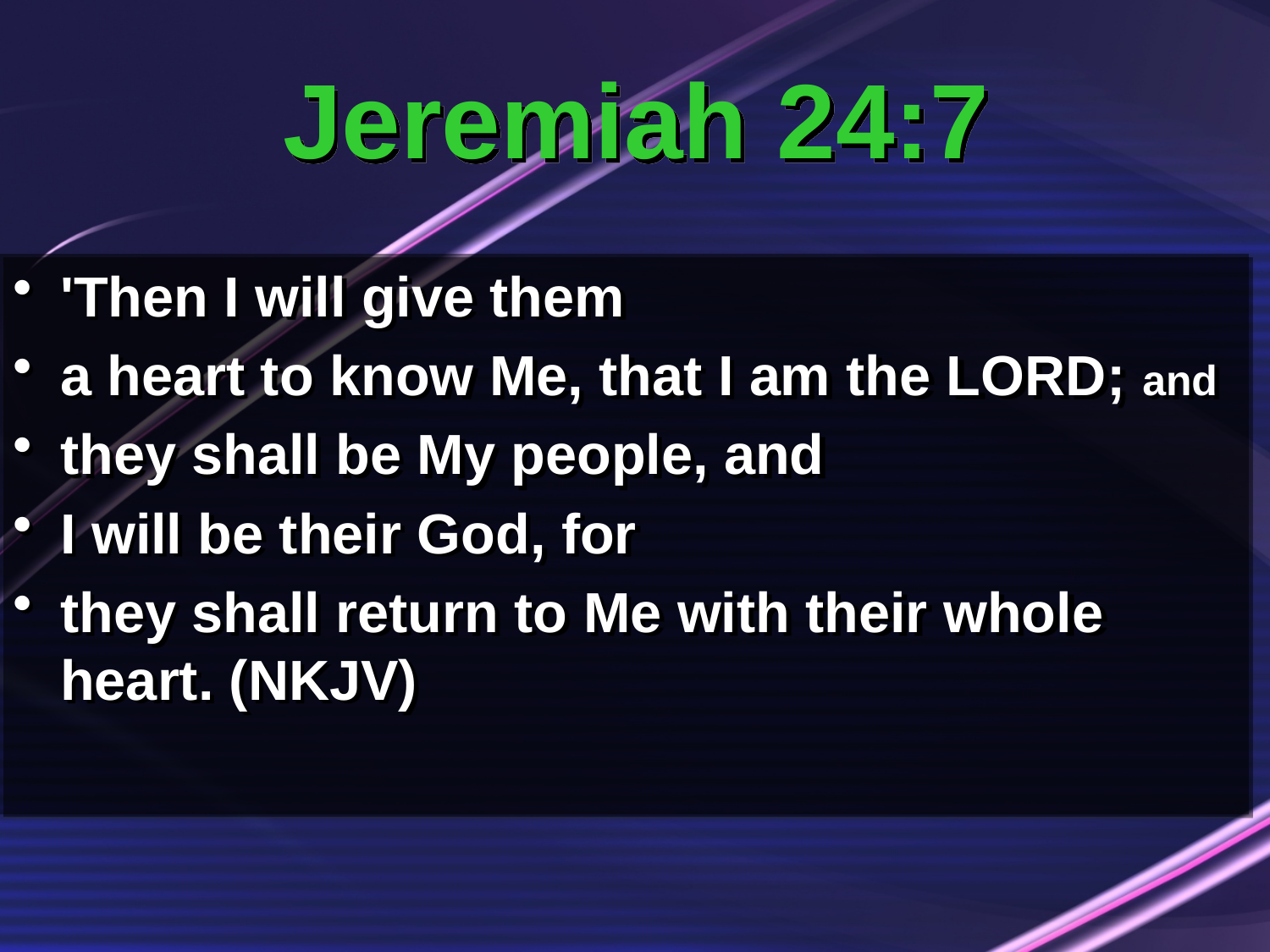

# Jeremiah 24:7
'Then I will give them
a heart to know Me, that I am the LORD; and
they shall be My people, and
I will be their God, for
they shall return to Me with their whole heart. (NKJV)